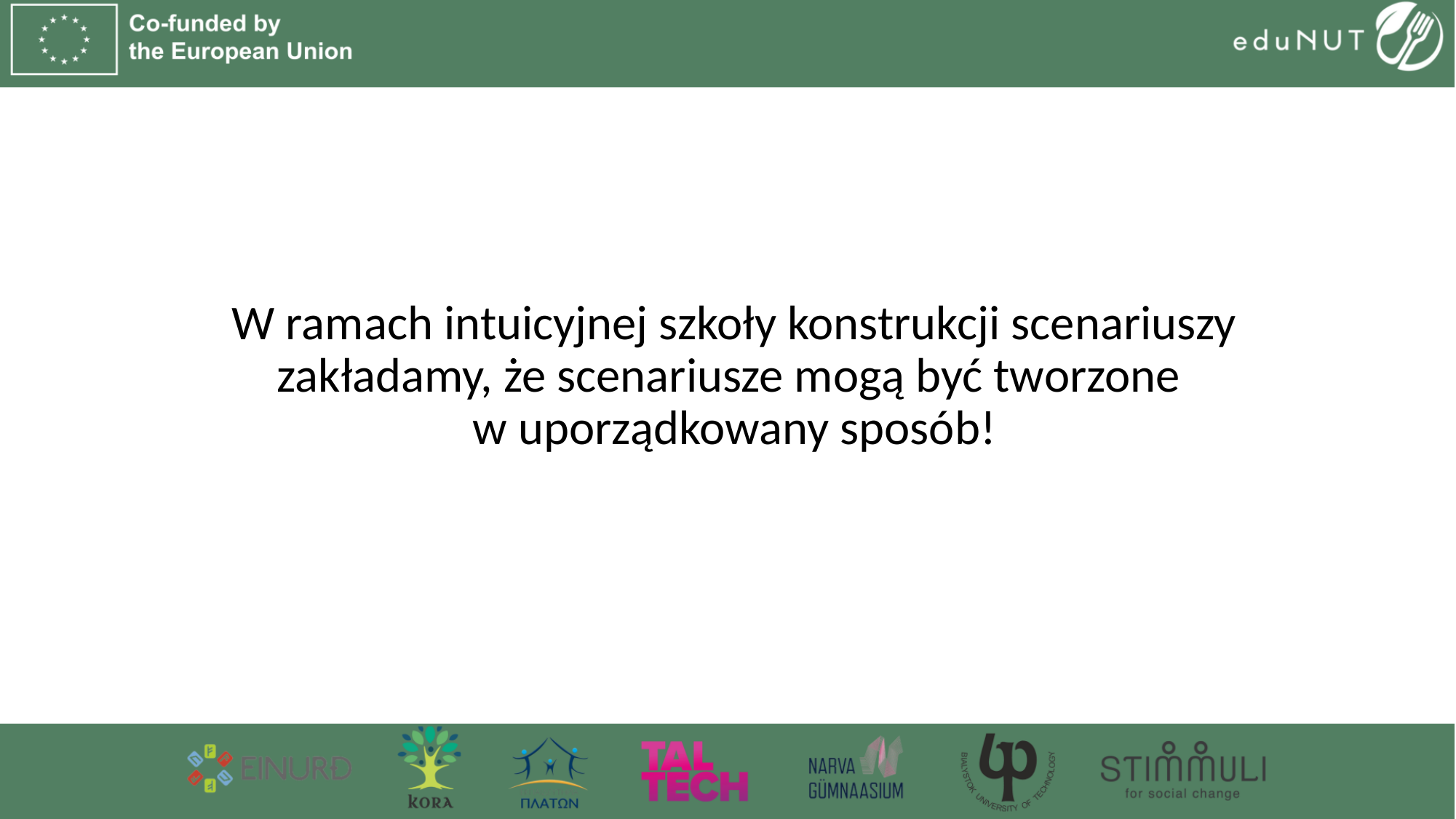

W ramach intuicyjnej szkoły konstrukcji scenariuszy zakładamy, że scenariusze mogą być tworzone
w uporządkowany sposób!